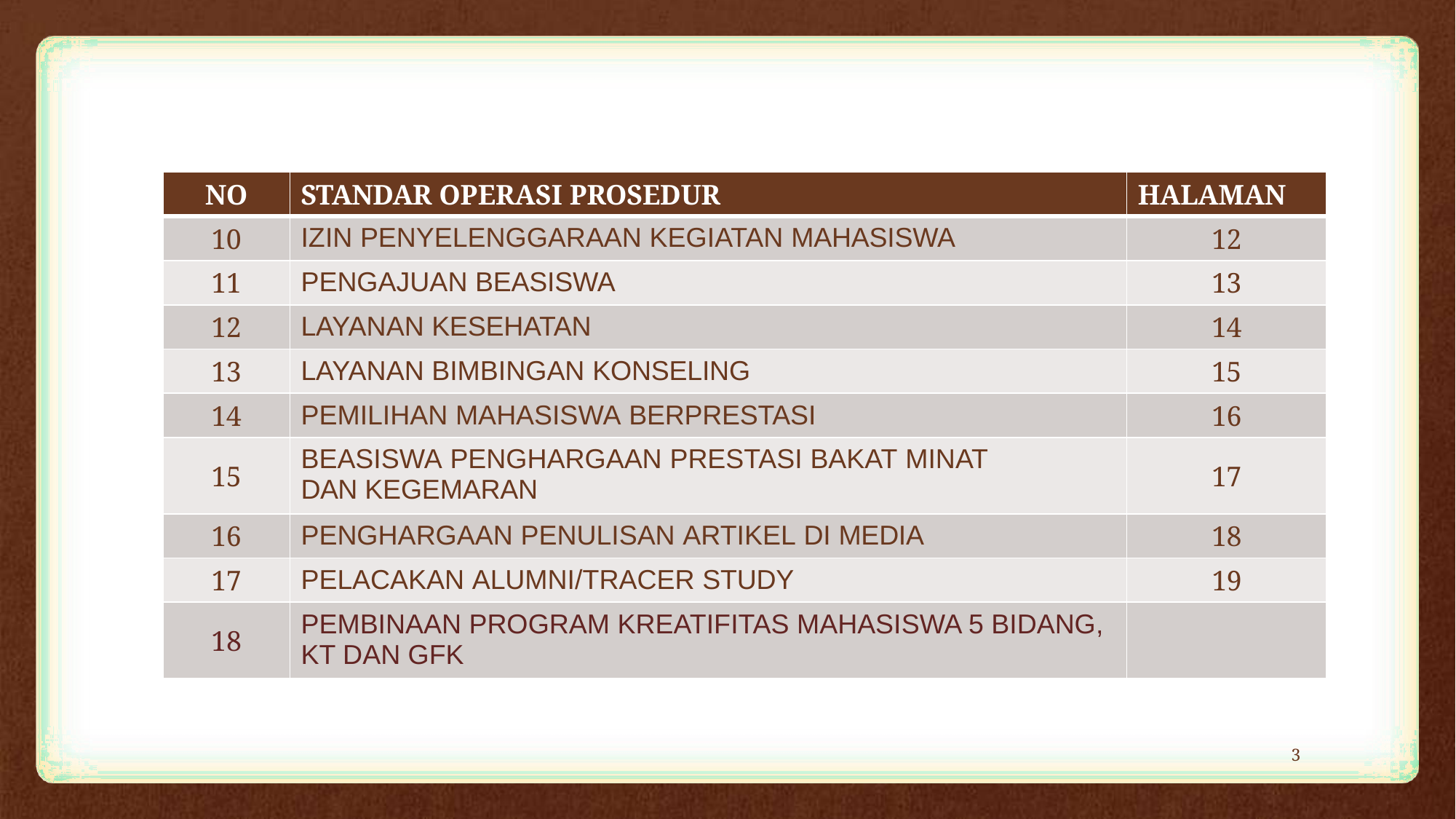

| NO | STANDAR OPERASI PROSEDUR | HALAMAN |
| --- | --- | --- |
| 10 | IZIN PENYELENGGARAAN KEGIATAN MAHASISWA | 12 |
| 11 | PENGAJUAN BEASISWA | 13 |
| 12 | LAYANAN KESEHATAN | 14 |
| 13 | LAYANAN BIMBINGAN KONSELING | 15 |
| 14 | PEMILIHAN MAHASISWA BERPRESTASI | 16 |
| 15 | BEASISWA PENGHARGAAN PRESTASI BAKAT MINAT DAN KEGEMARAN | 17 |
| 16 | PENGHARGAAN PENULISAN ARTIKEL DI MEDIA | 18 |
| 17 | PELACAKAN ALUMNI/TRACER STUDY | 19 |
| 18 | PEMBINAAN PROGRAM KREATIFITAS MAHASISWA 5 BIDANG, KT DAN GFK |  |
3